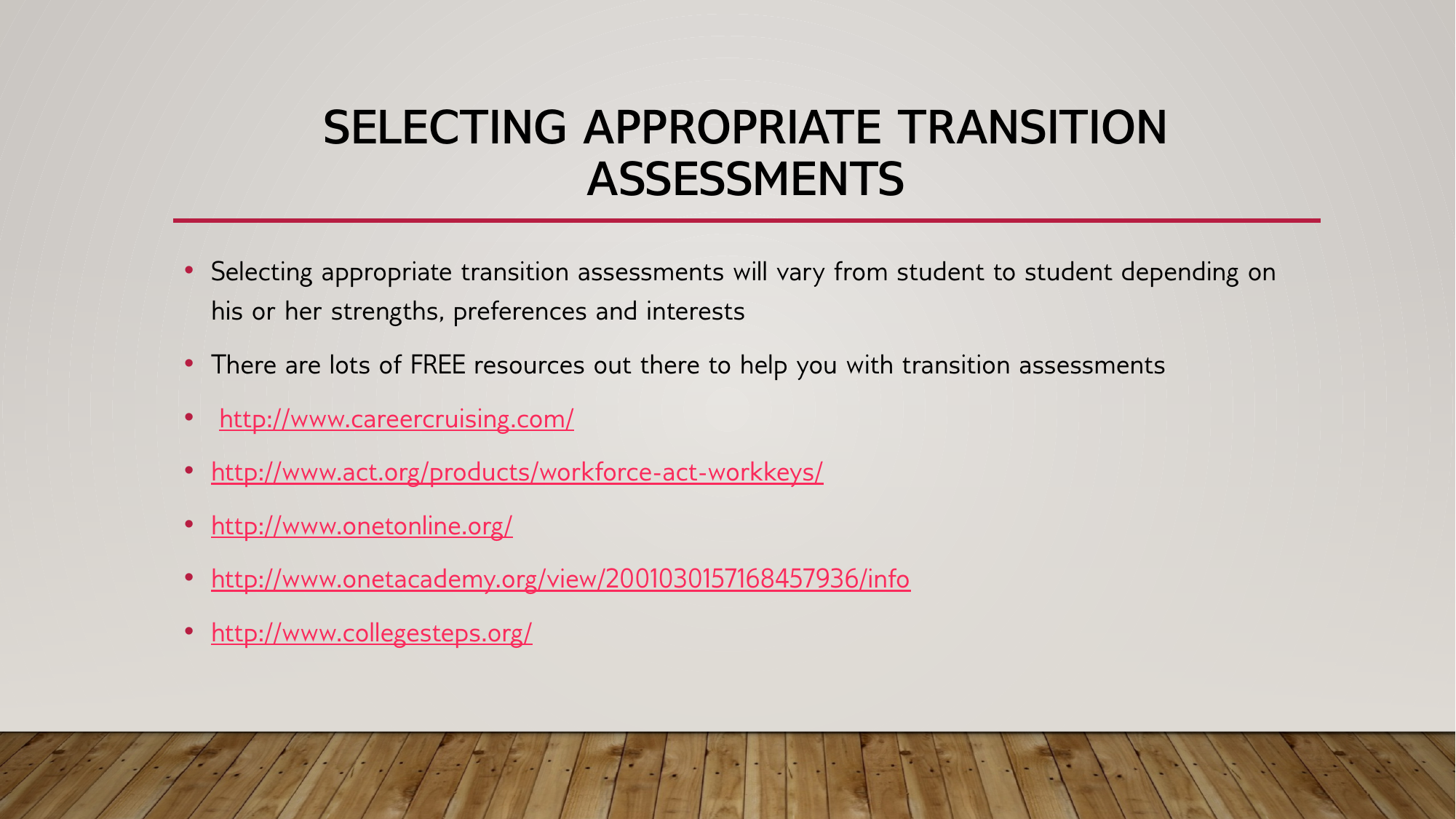

# Selecting Appropriate transition Assessments
Selecting appropriate transition assessments will vary from student to student depending on his or her strengths, preferences and interests
There are lots of FREE resources out there to help you with transition assessments
 http://www.careercruising.com/
http://www.act.org/products/workforce-act-workkeys/
http://www.onetonline.org/
http://www.onetacademy.org/view/2001030157168457936/info
http://www.collegesteps.org/